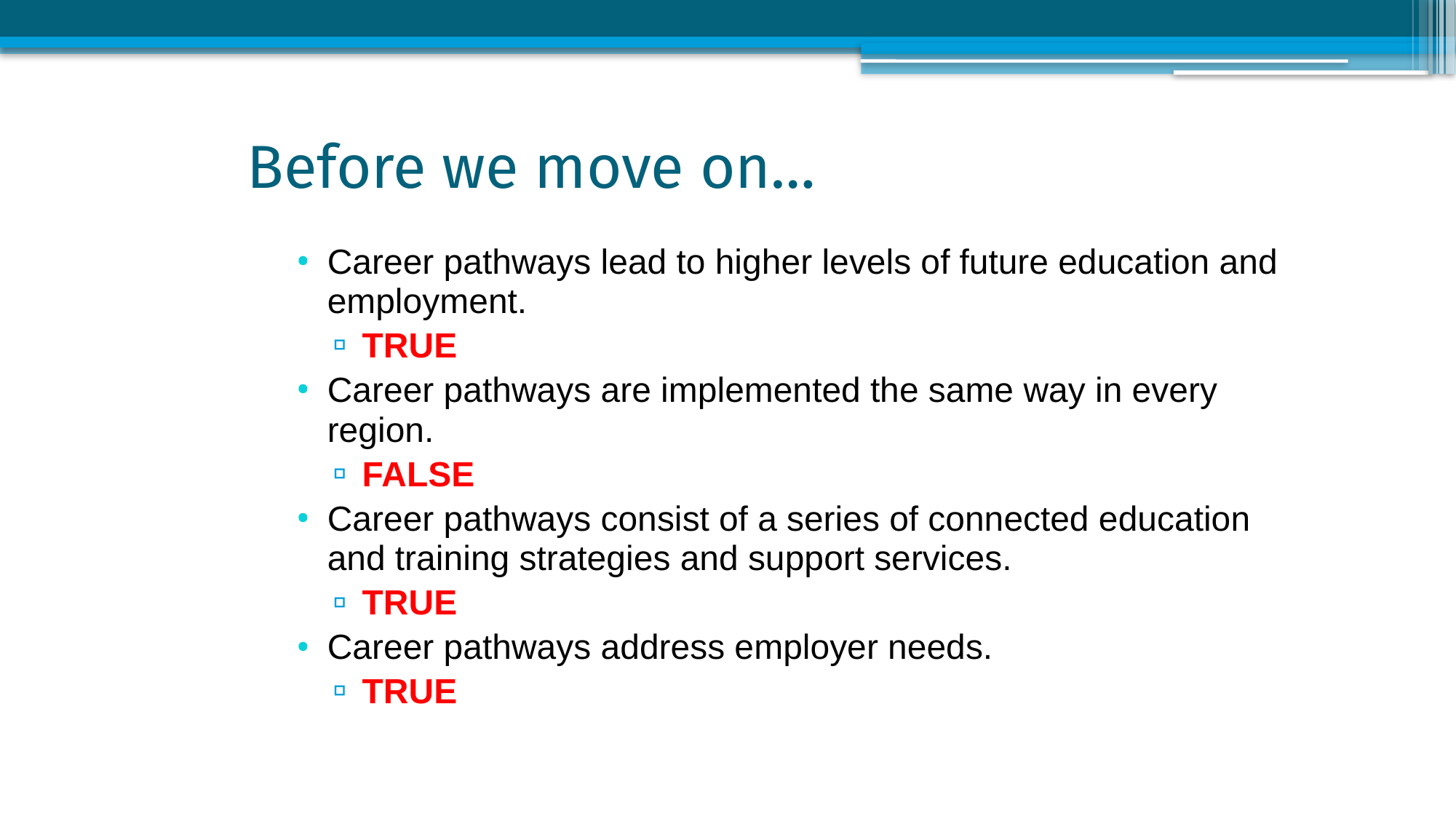

# Before we move on…
Career pathways lead to higher levels of future education and employment.
TRUE
Career pathways are implemented the same way in every region.
FALSE
Career pathways consist of a series of connected education and training strategies and support services.
TRUE
Career pathways address employer needs.
TRUE